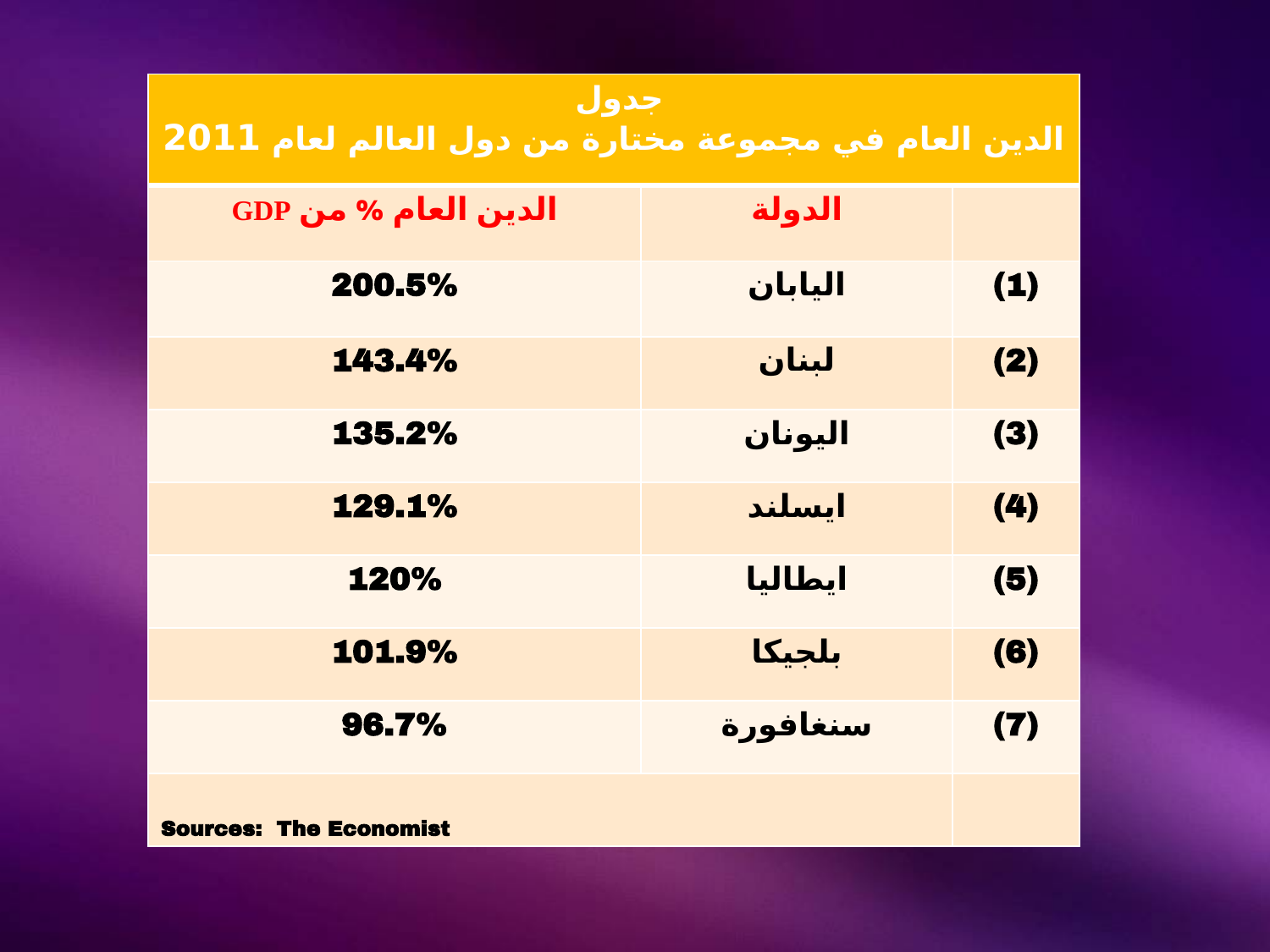

| جدول الدين العام في مجموعة مختارة من دول العالم لعام 2011 |  |  |
| --- | --- | --- |
| الدين العام % من GDP | الدولة |  |
| 200.5% | اليابان | (1) |
| 143.4% | لبنان | (2) |
| 135.2% | اليونان | (3) |
| 129.1% | ايسلند | (4) |
| 120% | ايطاليا | (5) |
| 101.9% | بلجيكا | (6) |
| 96.7% | سنغافورة | (7) |
| Sources: The Economist |  |  |
22